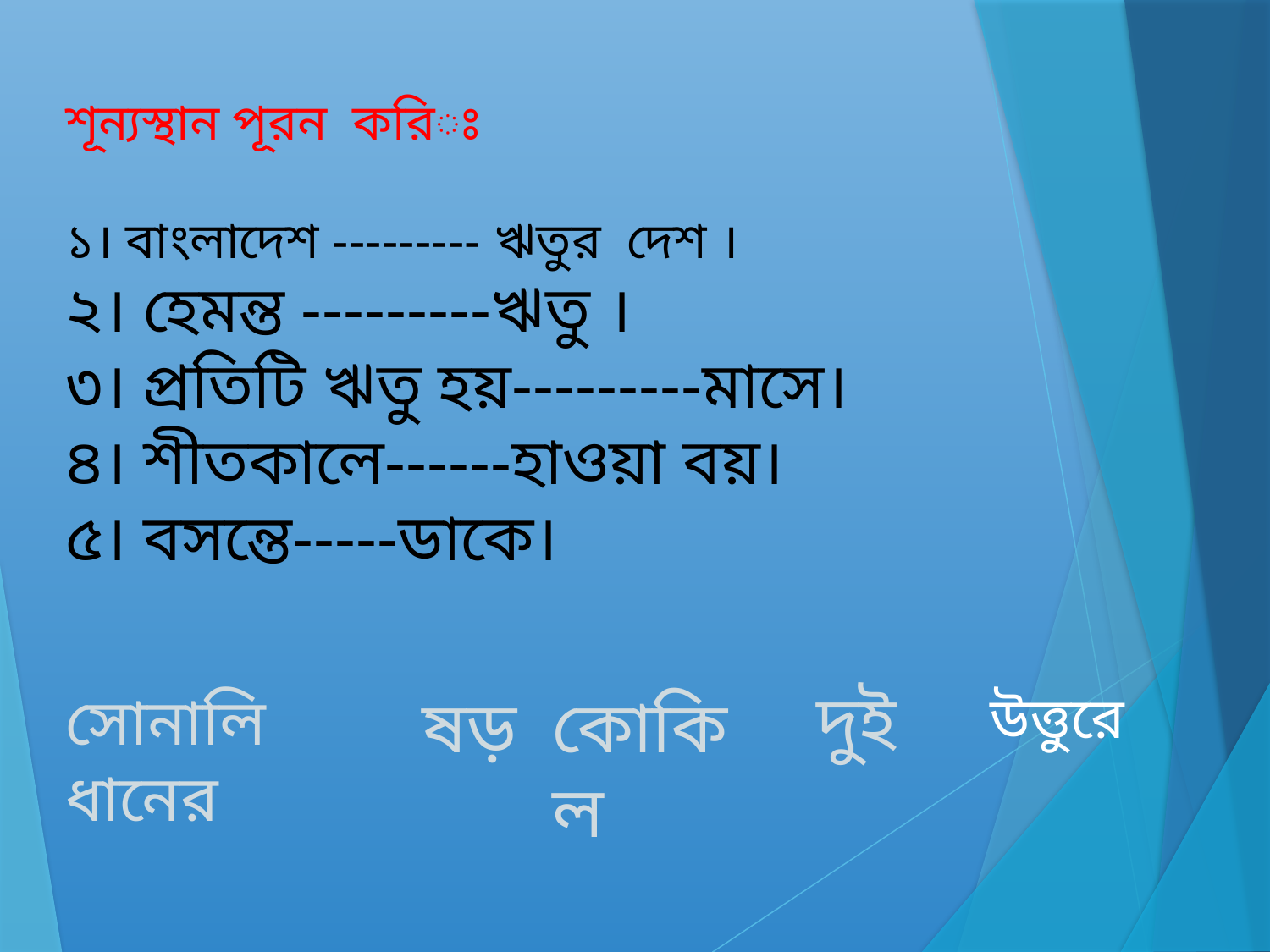

শূন্যস্থান পূরন  করিঃ

১। বাংলাদেশ --------- ঋতুর  দেশ ।
২। হেমন্ত ---------ঋতু ।
৩। প্রতিটি ঋতু হয়---------মাসে।
৪। শীতকালে------হাওয়া বয়।
৫। বসন্তে-----ডাকে।

দুই
সোনালি ধানের
ষড়
কোকিল
উত্তুরে